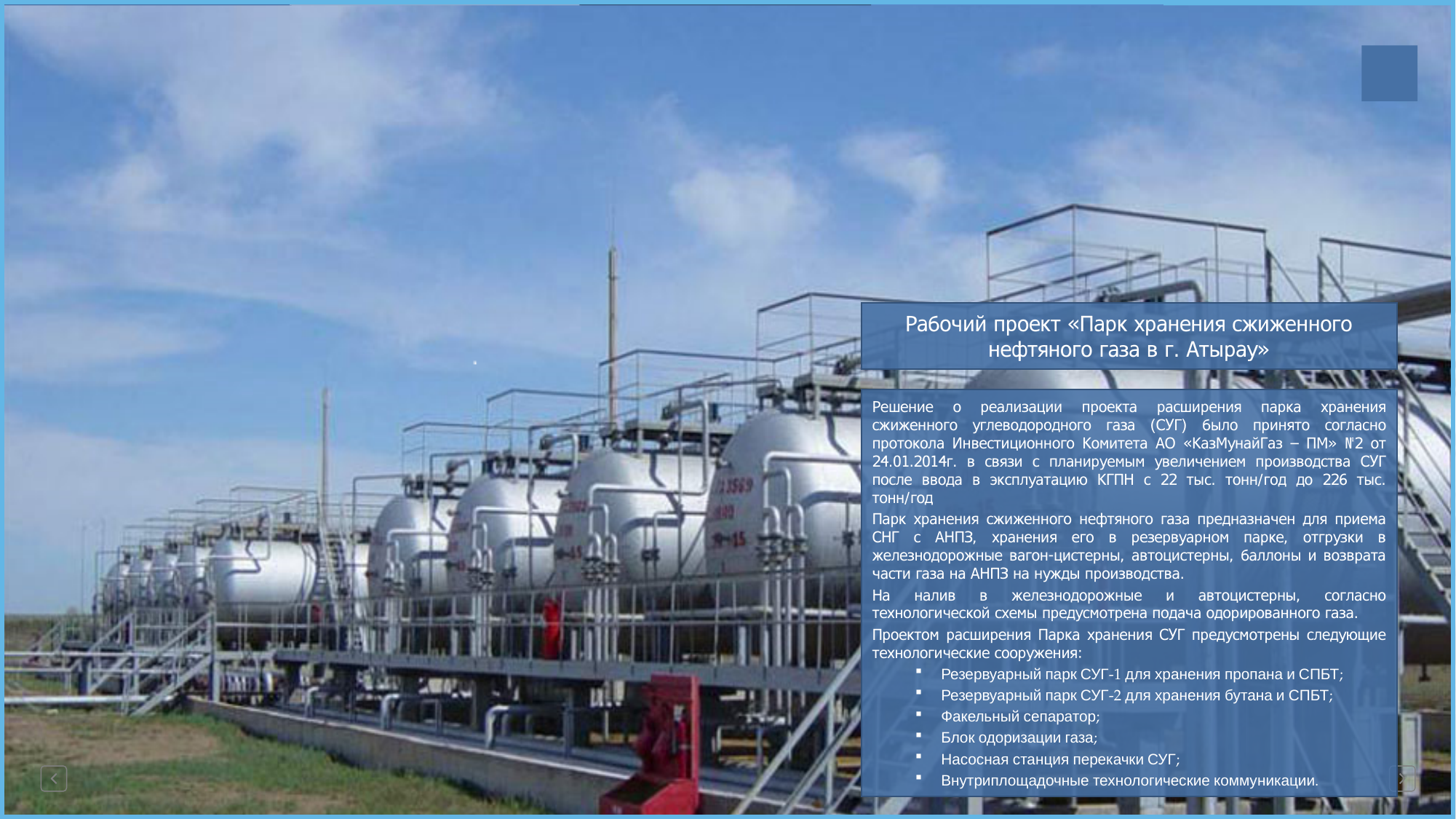

|  |
| --- |

|  |
| --- |
Рабочий проект «Парк хранения сжиженного нефтяного газа в г. Атырау»
Решение о реализации проекта расширения парка хранения сжиженного углеводородного газа (СУГ) было принято согласно протокола Инвестиционного Комитета АО «КазМунайГаз – ПМ» №2 от 24.01.2014г. в связи с планируемым увеличением производства СУГ после ввода в эксплуатацию КГПН с 22 тыс. тонн/год до 226 тыс. тонн/год
Парк хранения сжиженного нефтяного газа предназначен для приема СНГ с АНПЗ, хранения его в резервуарном парке, отгрузки в железнодорожные вагон-цистерны, автоцистерны, баллоны и возврата части газа на АНПЗ на нужды производства.
На налив в железнодорожные и автоцистерны, согласно технологической схемы предусмотрена подача одорированного газа.
Проектом расширения Парка хранения СУГ предусмотрены следующие технологические сооружения:
Резервуарный парк СУГ-1 для хранения пропана и СПБТ;
Резервуарный парк СУГ-2 для хранения бутана и СПБТ;
Факельный сепаратор;
Блок одоризации газа;
Насосная станция перекачки СУГ;
Внутриплощадочные технологические коммуникации.